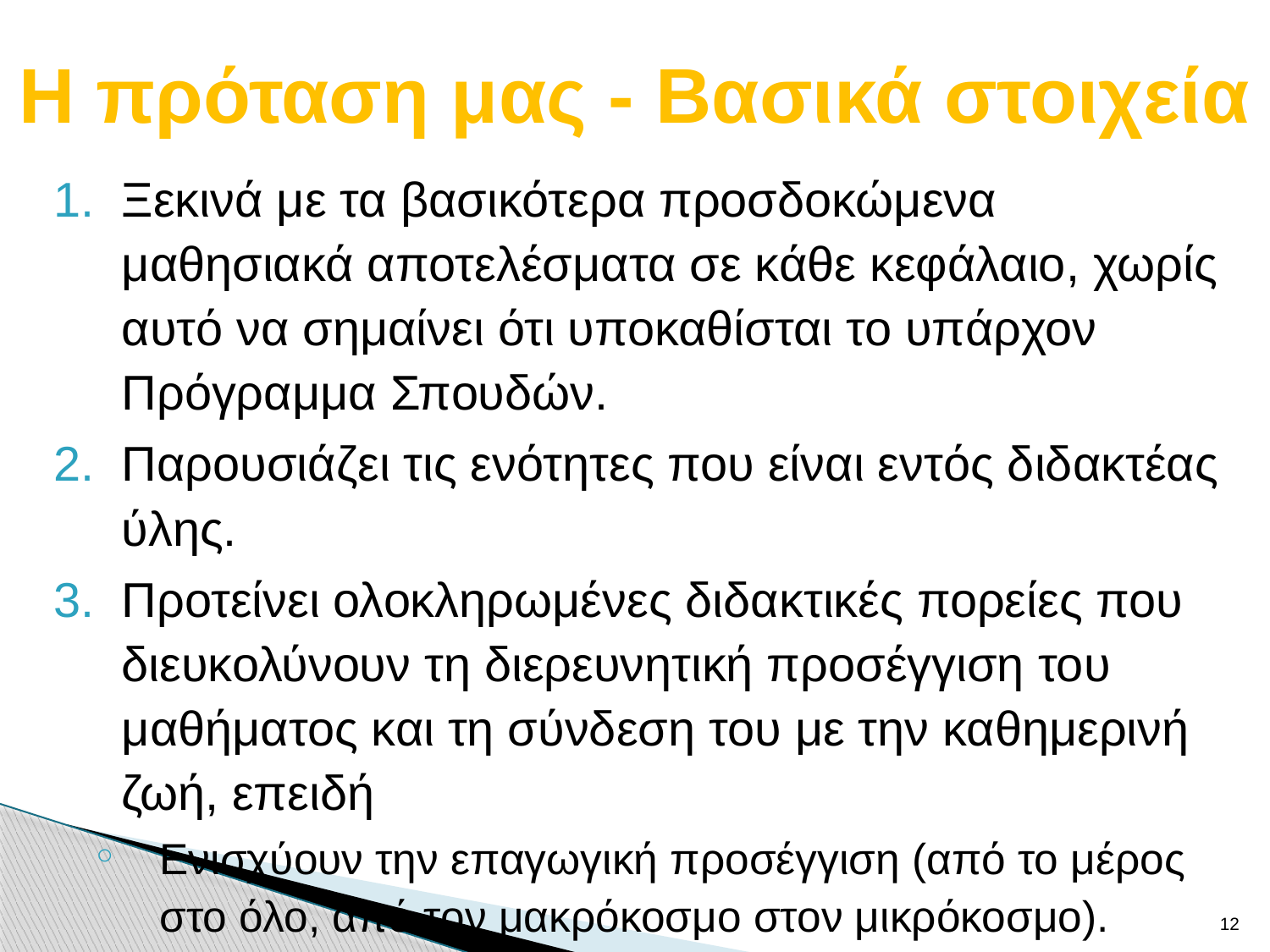

# Η πρόταση μας - Βασικά στοιχεία
Ξεκινά με τα βασικότερα προσδοκώμενα μαθησιακά αποτελέσματα σε κάθε κεφάλαιο, χωρίς αυτό να σημαίνει ότι υποκαθίσται το υπάρχον Πρόγραμμα Σπουδών.
Παρουσιάζει τις ενότητες που είναι εντός διδακτέας ύλης.
Προτείνει ολοκληρωμένες διδακτικές πορείες που διευκολύνουν τη διερευνητική προσέγγιση του μαθήματος και τη σύνδεση του με την καθημερινή ζωή, επειδή
Ενισχύουν την επαγωγική προσέγγιση (από το μέρος στο όλο, από τον μακρόκοσμο στον μικρόκοσμο).

12